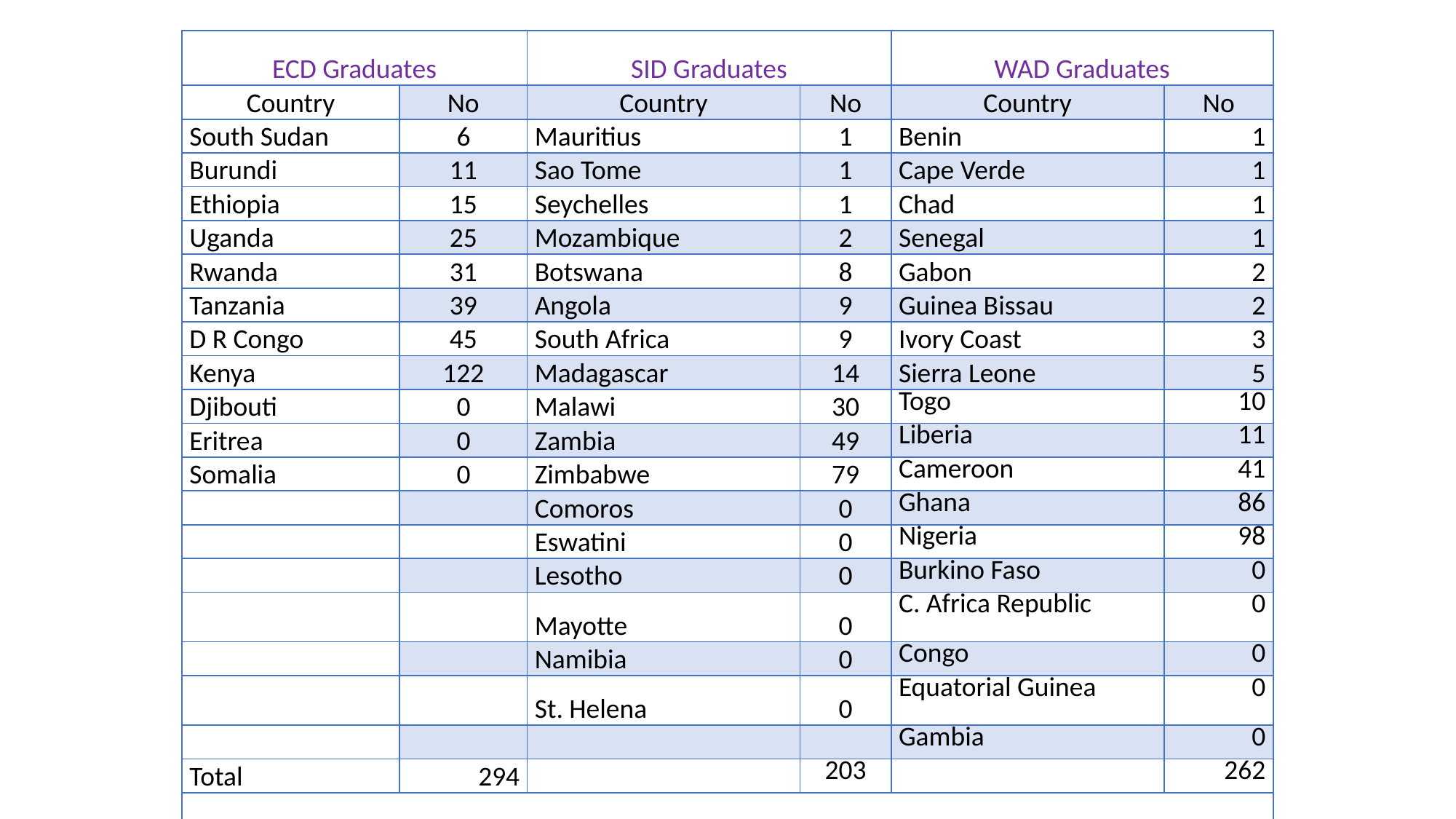

| ECD Graduates |  | SID Graduates |  | WAD Graduates |  |
| --- | --- | --- | --- | --- | --- |
| Country | No | Country | No | Country | No |
| South Sudan | 6 | Mauritius | 1 | Benin | 1 |
| Burundi | 11 | Sao Tome | 1 | Cape Verde | 1 |
| Ethiopia | 15 | Seychelles | 1 | Chad | 1 |
| Uganda | 25 | Mozambique | 2 | Senegal | 1 |
| Rwanda | 31 | Botswana | 8 | Gabon | 2 |
| Tanzania | 39 | Angola | 9 | Guinea Bissau | 2 |
| D R Congo | 45 | South Africa | 9 | Ivory Coast | 3 |
| Kenya | 122 | Madagascar | 14 | Sierra Leone | 5 |
| Djibouti | 0 | Malawi | 30 | Togo | 10 |
| Eritrea | 0 | Zambia | 49 | Liberia | 11 |
| Somalia | 0 | Zimbabwe | 79 | Cameroon | 41 |
|  |  | Comoros | 0 | Ghana | 86 |
|  |  | Eswatini | 0 | Nigeria | 98 |
|  |  | Lesotho | 0 | Burkino Faso | 0 |
|  |  | Mayotte | 0 | C. Africa Republic | 0 |
|  |  | Namibia | 0 | Congo | 0 |
|  |  | St. Helena | 0 | Equatorial Guinea | 0 |
|  |  |  |  | Gambia | 0 |
| Total | 294 |  | 203 |  | 262 |
| Grand Total: 759 |  |  |  |  |  |